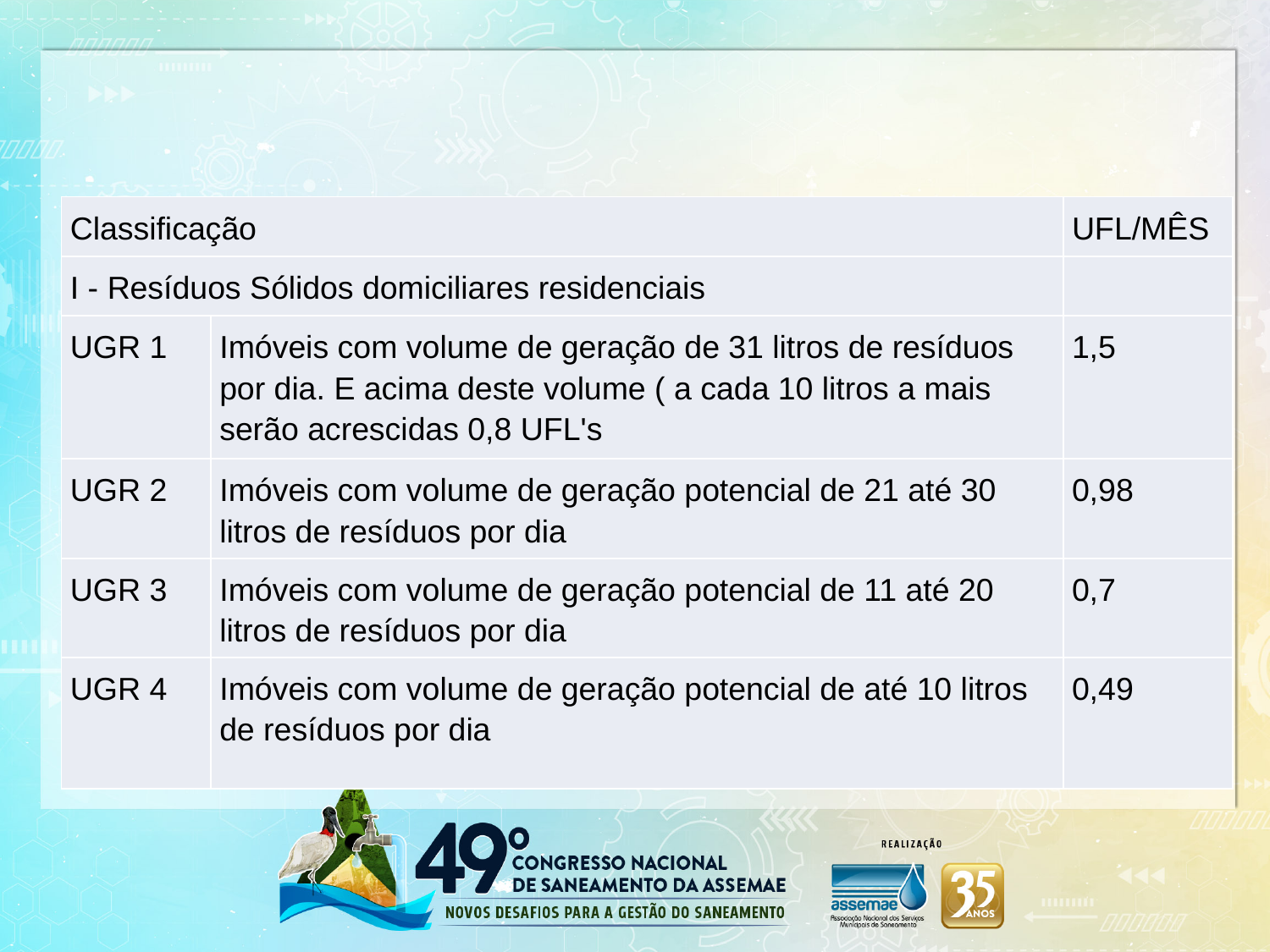

#
| Classificação |  | UFL/MÊS |
| --- | --- | --- |
| I - Resíduos Sólidos domiciliares residenciais |  |  |
| UGR 1 | Imóveis com volume de geração de 31 litros de resíduos por dia. E acima deste volume ( a cada 10 litros a mais serão acrescidas 0,8 UFL's | 1,5 |
| UGR 2 | Imóveis com volume de geração potencial de 21 até 30 litros de resíduos por dia | 0,98 |
| UGR 3 | Imóveis com volume de geração potencial de 11 até 20 litros de resíduos por dia | 0,7 |
| UGR 4 | Imóveis com volume de geração potencial de até 10 litros de resíduos por dia | 0,49 |